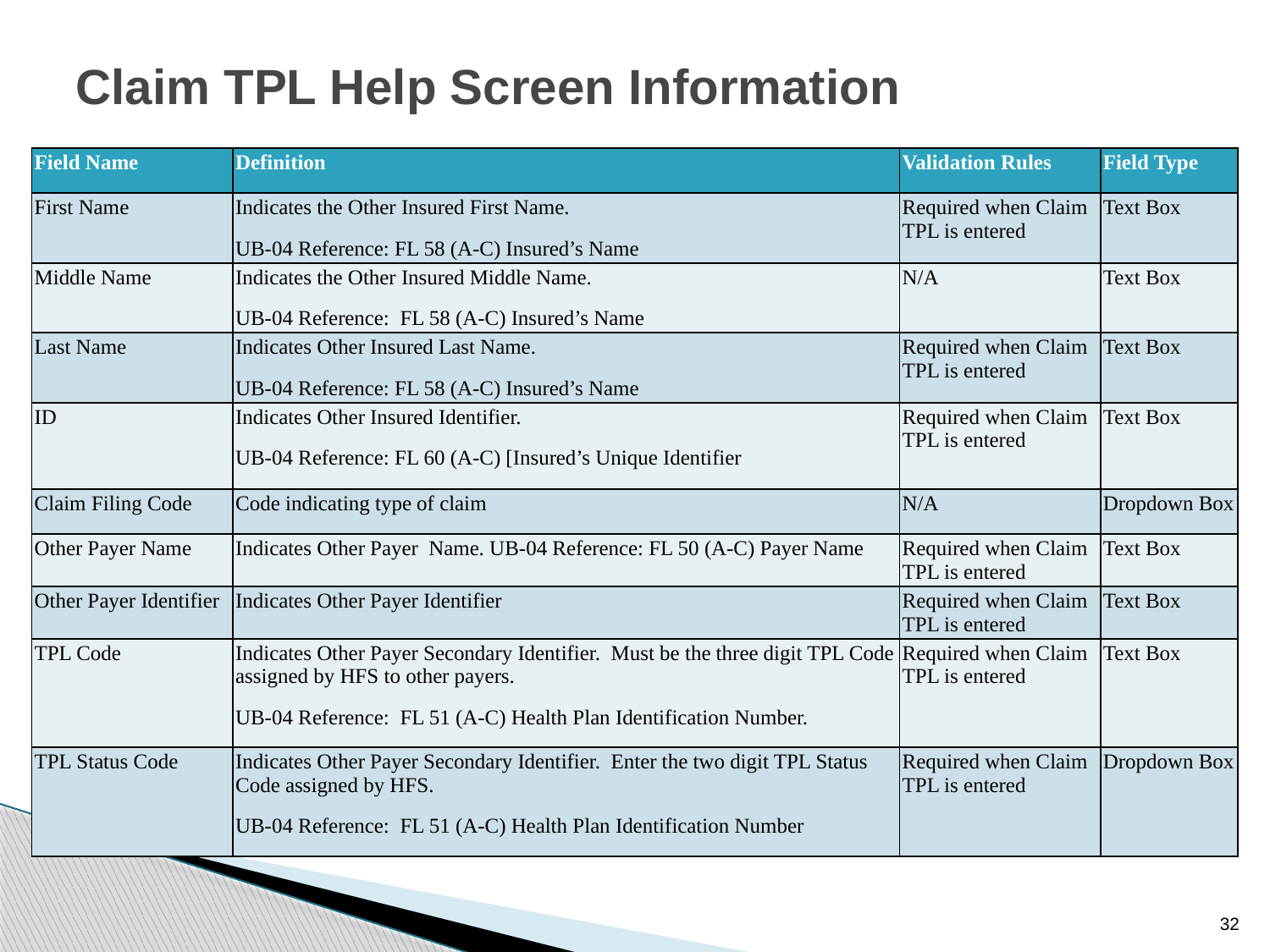

# Claim TPL Help Screen Information
| Field Name | Definition | Validation Rules | Field Type |
| --- | --- | --- | --- |
| First Name | Indicates the Other Insured First Name. UB-04 Reference: FL 58 (A-C) Insured’s Name | Required when Claim TPL is entered | Text Box |
| Middle Name | Indicates the Other Insured Middle Name. UB-04 Reference: FL 58 (A-C) Insured’s Name | N/A | Text Box |
| Last Name | Indicates Other Insured Last Name. UB-04 Reference: FL 58 (A-C) Insured’s Name | Required when Claim TPL is entered | Text Box |
| ID | Indicates Other Insured Identifier. UB-04 Reference: FL 60 (A-C) [Insured’s Unique Identifier | Required when Claim TPL is entered | Text Box |
| Claim Filing Code | Code indicating type of claim | N/A | Dropdown Box |
| Other Payer Name | Indicates Other Payer Name. UB-04 Reference: FL 50 (A-C) Payer Name | Required when Claim TPL is entered | Text Box |
| Other Payer Identifier | Indicates Other Payer Identifier | Required when Claim TPL is entered | Text Box |
| TPL Code | Indicates Other Payer Secondary Identifier. Must be the three digit TPL Code assigned by HFS to other payers. UB-04 Reference: FL 51 (A-C) Health Plan Identification Number. | Required when Claim TPL is entered | Text Box |
| TPL Status Code | Indicates Other Payer Secondary Identifier. Enter the two digit TPL Status Code assigned by HFS. UB-04 Reference: FL 51 (A-C) Health Plan Identification Number | Required when Claim TPL is entered | Dropdown Box |
32